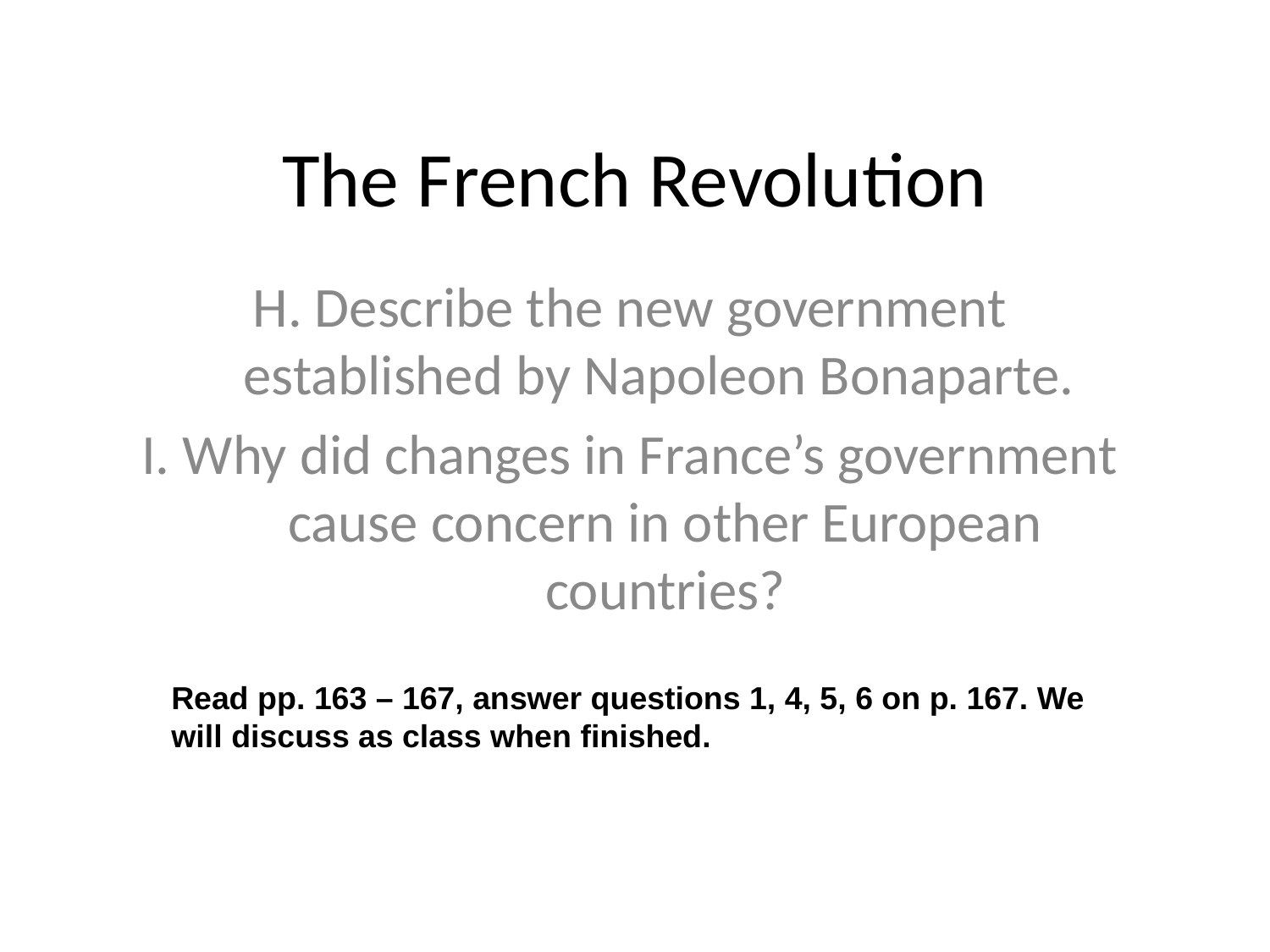

The French Revolution
H. Describe the new government established by Napoleon Bonaparte.
I. Why did changes in France’s government cause concern in other European countries?
Read pp. 163 – 167, answer questions 1, 4, 5, 6 on p. 167. We will discuss as class when finished.